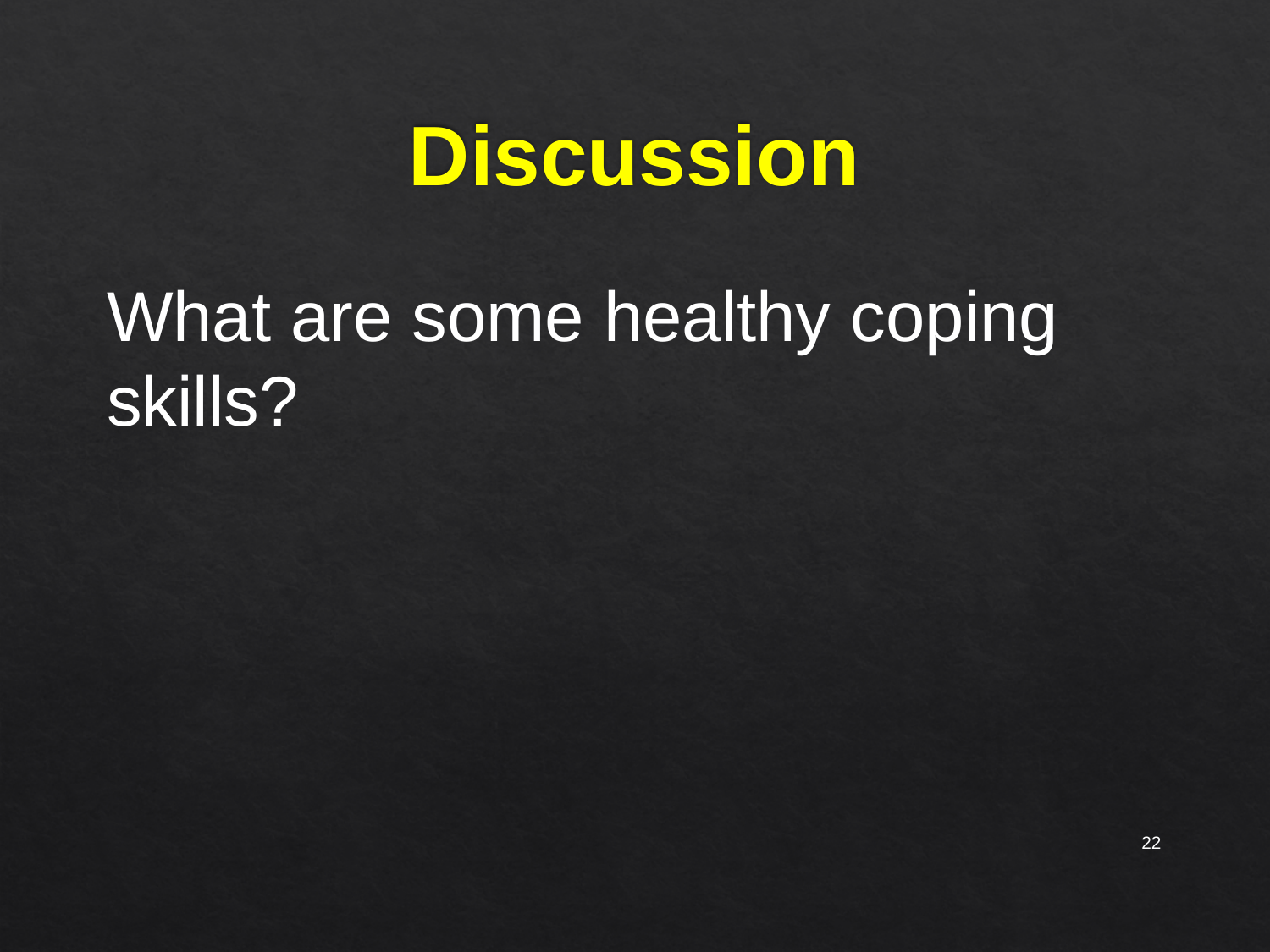

# Discussion
What are some healthy coping skills?
22